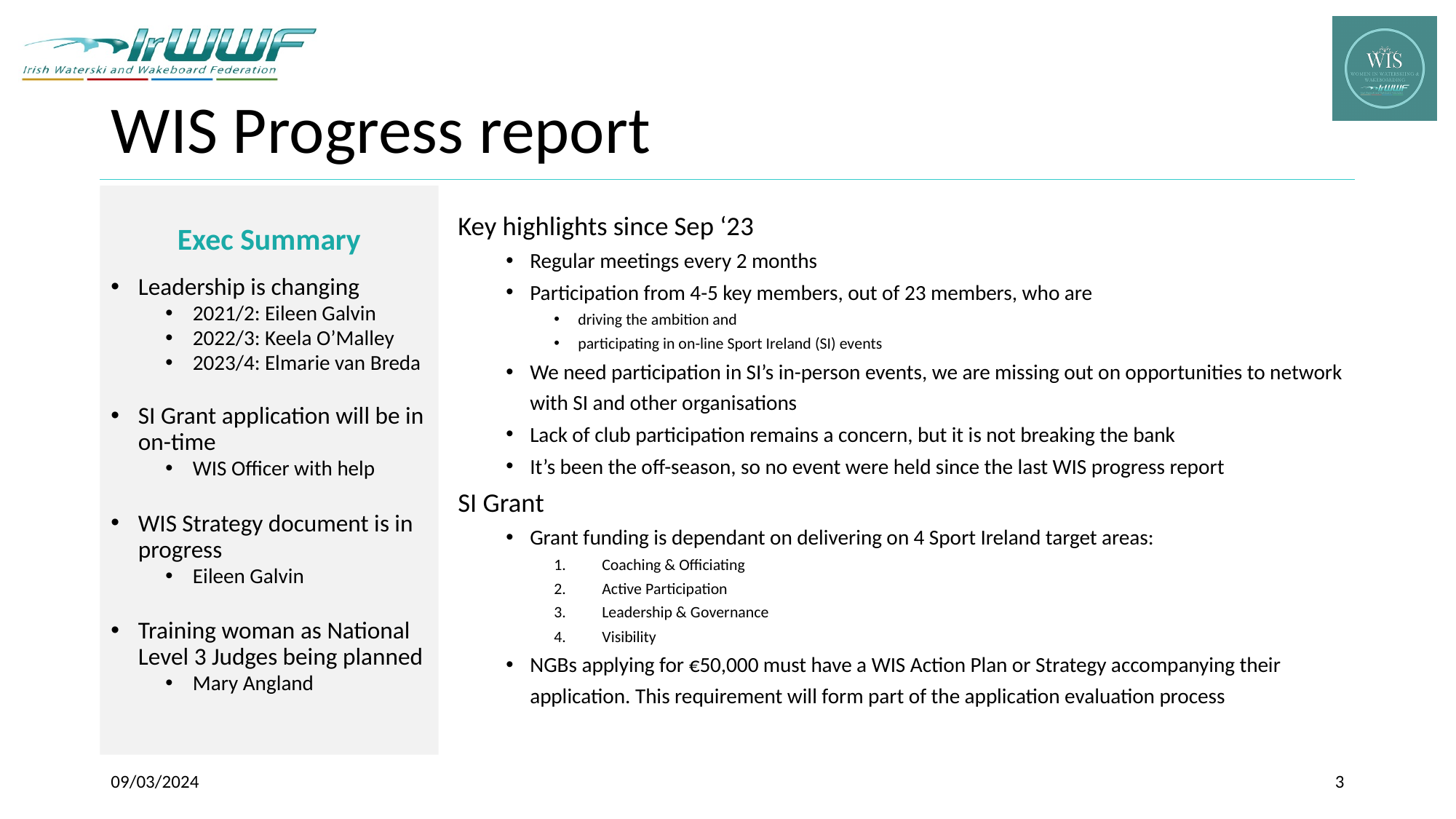

# WIS Progress report

Exec Summary

Leadership is changing
2021/2: Eileen Galvin
2022/3: Keela O’Malley
2023/4: Elmarie van Breda

SI Grant application will be in on-time
WIS Officer with help

WIS Strategy document is in progress
Eileen Galvin

Training woman as National Level 3 Judges being planned
Mary Angland

Key highlights since Sep ‘23
Regular meetings every 2 months
Participation from 4-5 key members, out of 23 members, who are
driving the ambition and
participating in on-line Sport Ireland (SI) events
We need participation in SI’s in-person events, we are missing out on opportunities to network with SI and other organisations
Lack of club participation remains a concern, but it is not breaking the bank
It’s been the off-season, so no event were held since the last WIS progress report
SI Grant
Grant funding is dependant on delivering on 4 Sport Ireland target areas:
Coaching & Officiating
Active Participation
Leadership & Governance
Visibility
NGBs applying for €50,000 must have a WIS Action Plan or Strategy accompanying their application. This requirement will form part of the application evaluation process
09/03/2024
3